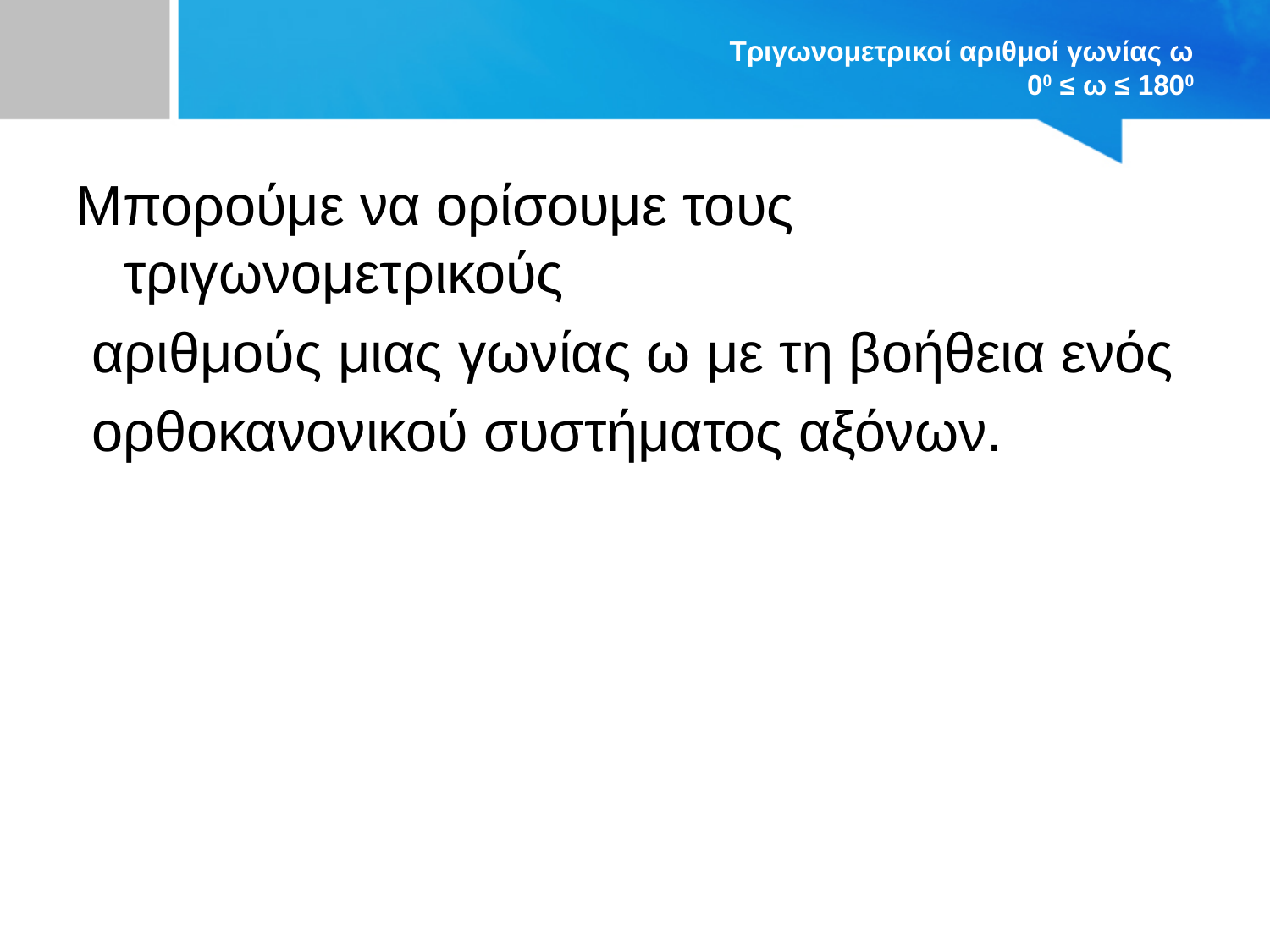

# Τριγωνομετρικοί αριθμοί γωνίας ω 00 ≤ ω ≤ 1800
Μπορούμε να ορίσουμε τους τριγωνομετρικούς
 αριθμούς μιας γωνίας ω με τη βοήθεια ενός
 ορθοκανονικού συστήματος αξόνων.